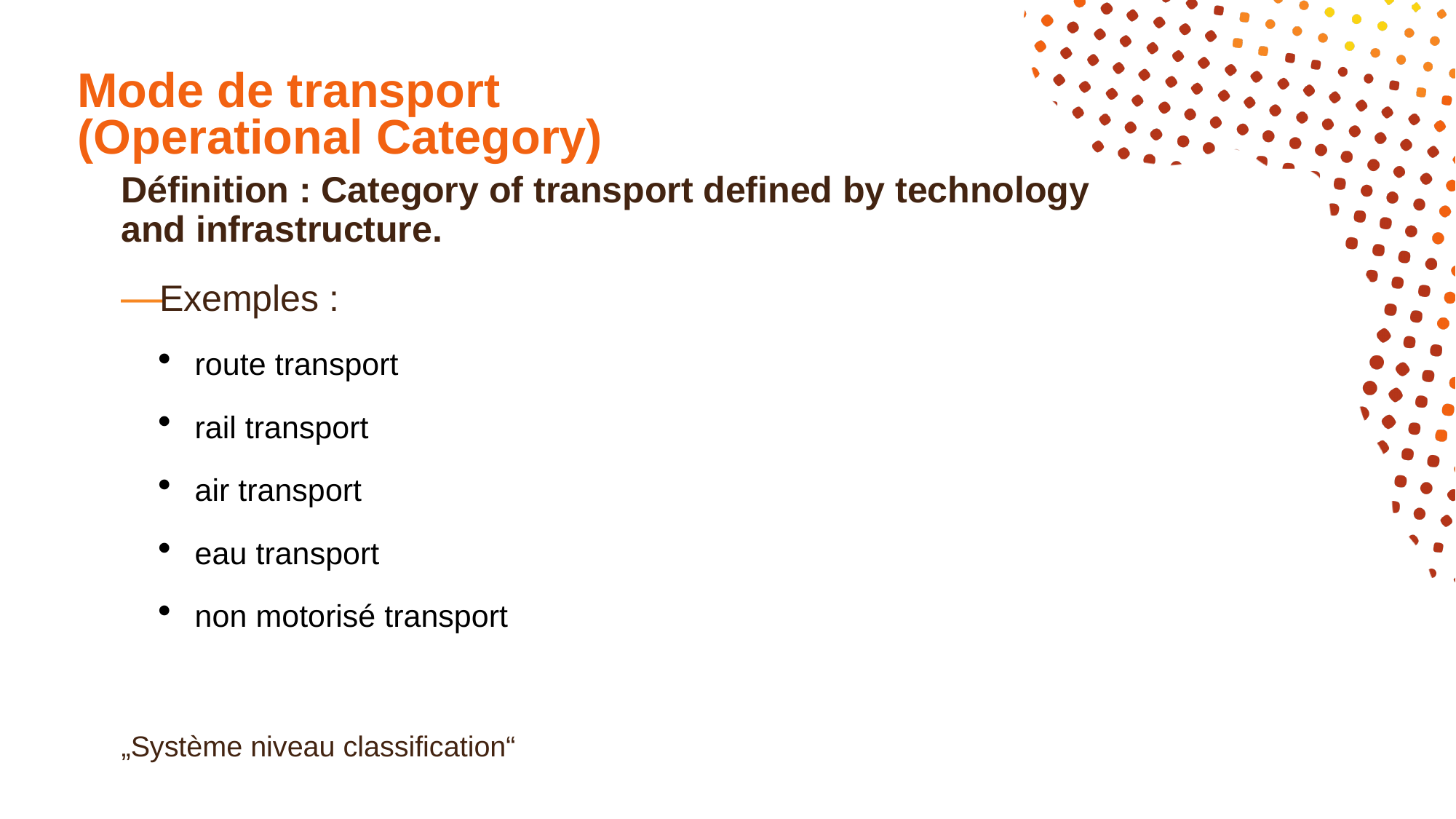

# Mode de transport (Operational Category)
Définition : Category of transport defined by technology and infrastructure.
Exemples :
route transport
rail transport
air transport
eau transport
non motorisé transport

„Système niveau classification“